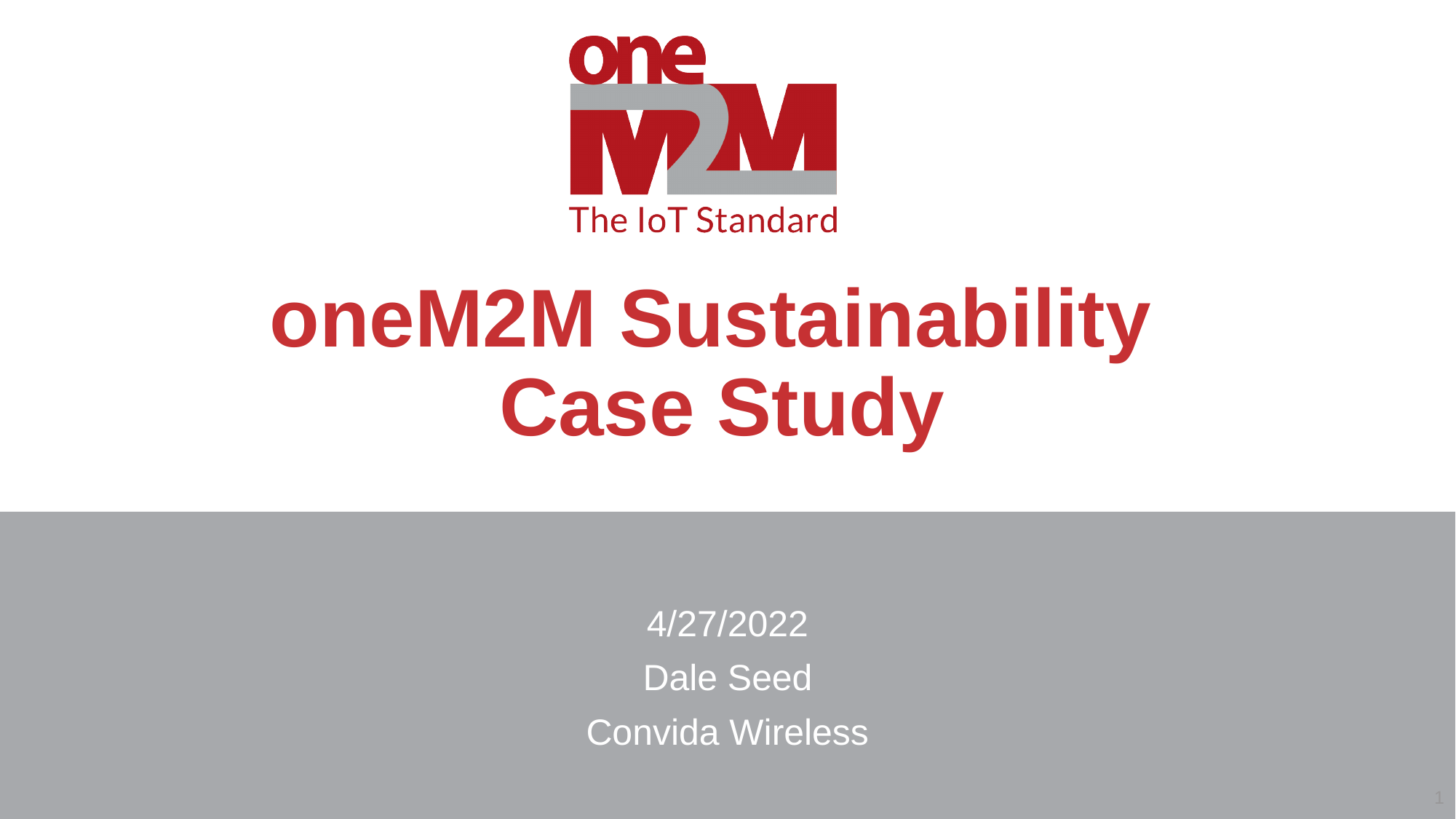

# oneM2M Sustainability Case Study
4/27/2022
Dale Seed
Convida Wireless
1